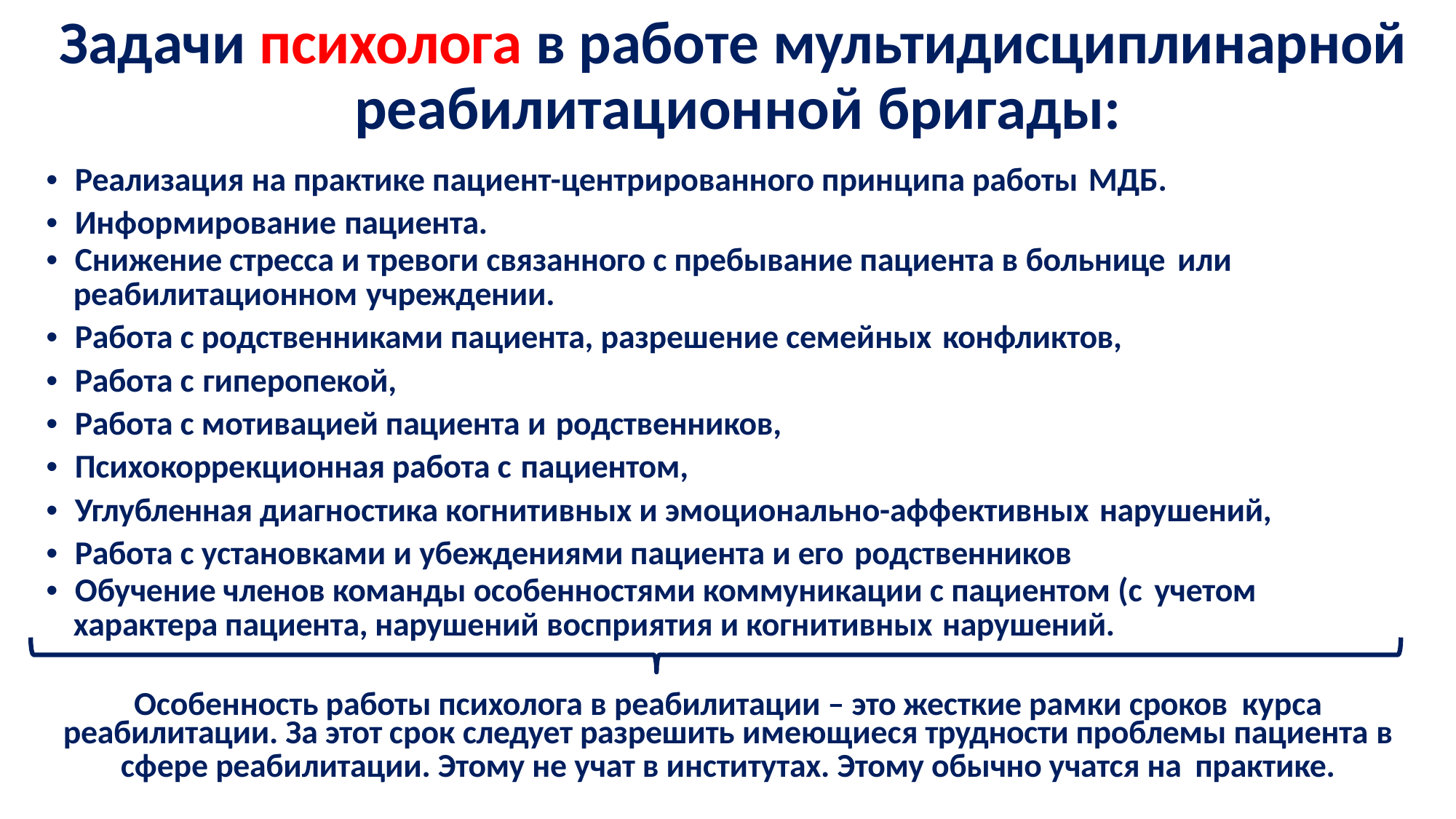

# Задачи психолога в работе мультидисциплинарной  реабилитационной бригады:
•	Реализация на практике пациент-центрированного принципа работы МДБ.
•	Информирование пациента.
•	Снижение стресса и тревоги связанного с пребывание пациента в больнице или
реабилитационном учреждении.
•	Работа с родственниками пациента, разрешение семейных конфликтов,
•	Работа с гиперопекой,
•	Работа с мотивацией пациента и родственников,
•	Психокоррекционная работа с пациентом,
•	Углубленная диагностика когнитивных и эмоционально-аффективных нарушений,
•	Работа с установками и убеждениями пациента и его родственников
•	Обучение членов команды особенностями коммуникации с пациентом (с учетом
характера пациента, нарушений восприятия и когнитивных нарушений.

Особенность работы психолога в реабилитации – это жесткие рамки сроков курса
реабилитации. За этот срок следует разрешить имеющиеся трудности проблемы пациента в
сфере реабилитации. Этому не учат в институтах. Этому обычно учатся на практике.